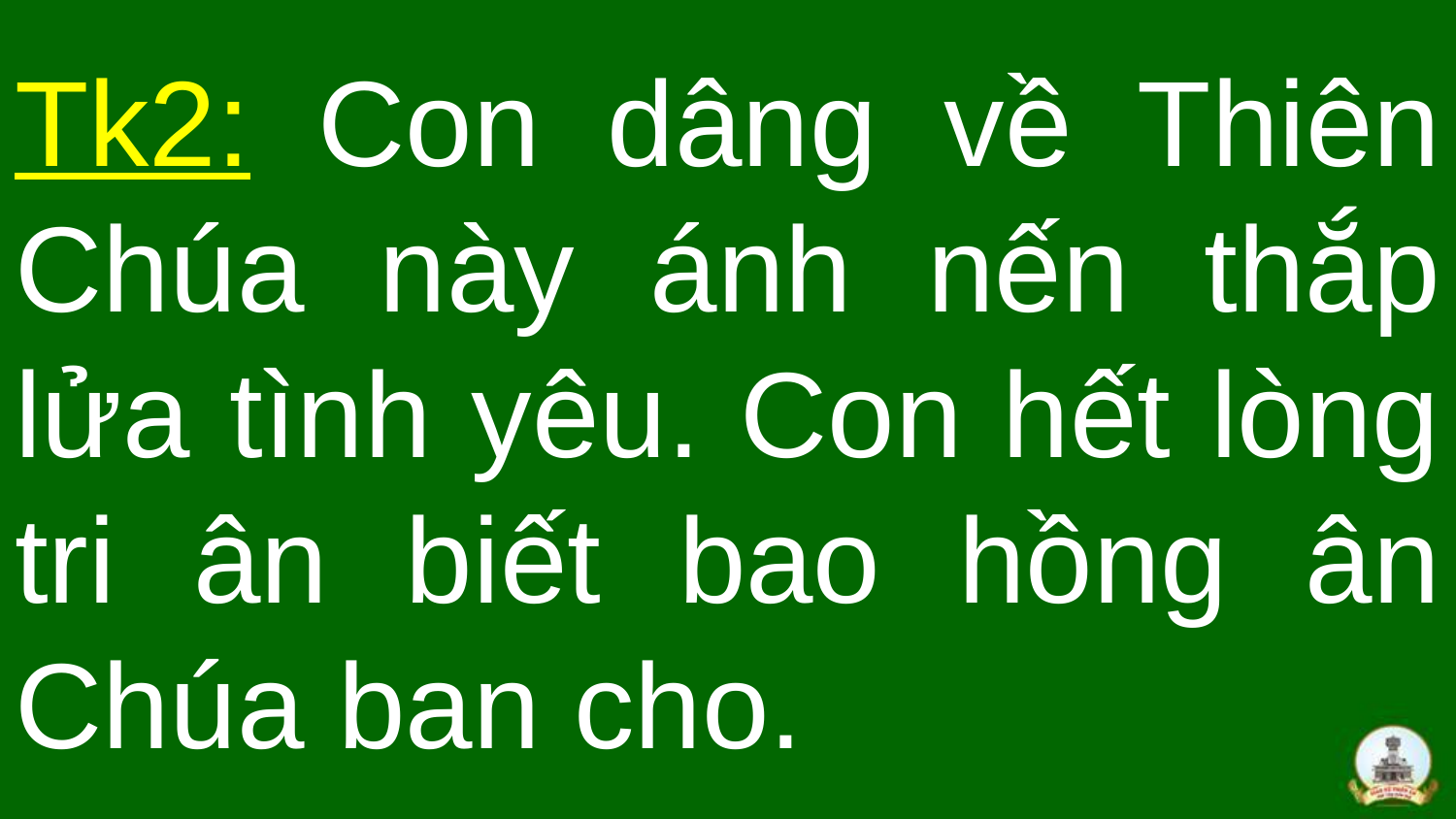

# Tk2: Con dâng về Thiên Chúa này ánh nến thắp lửa tình yêu. Con hết lòng tri ân biết bao hồng ân Chúa ban cho.